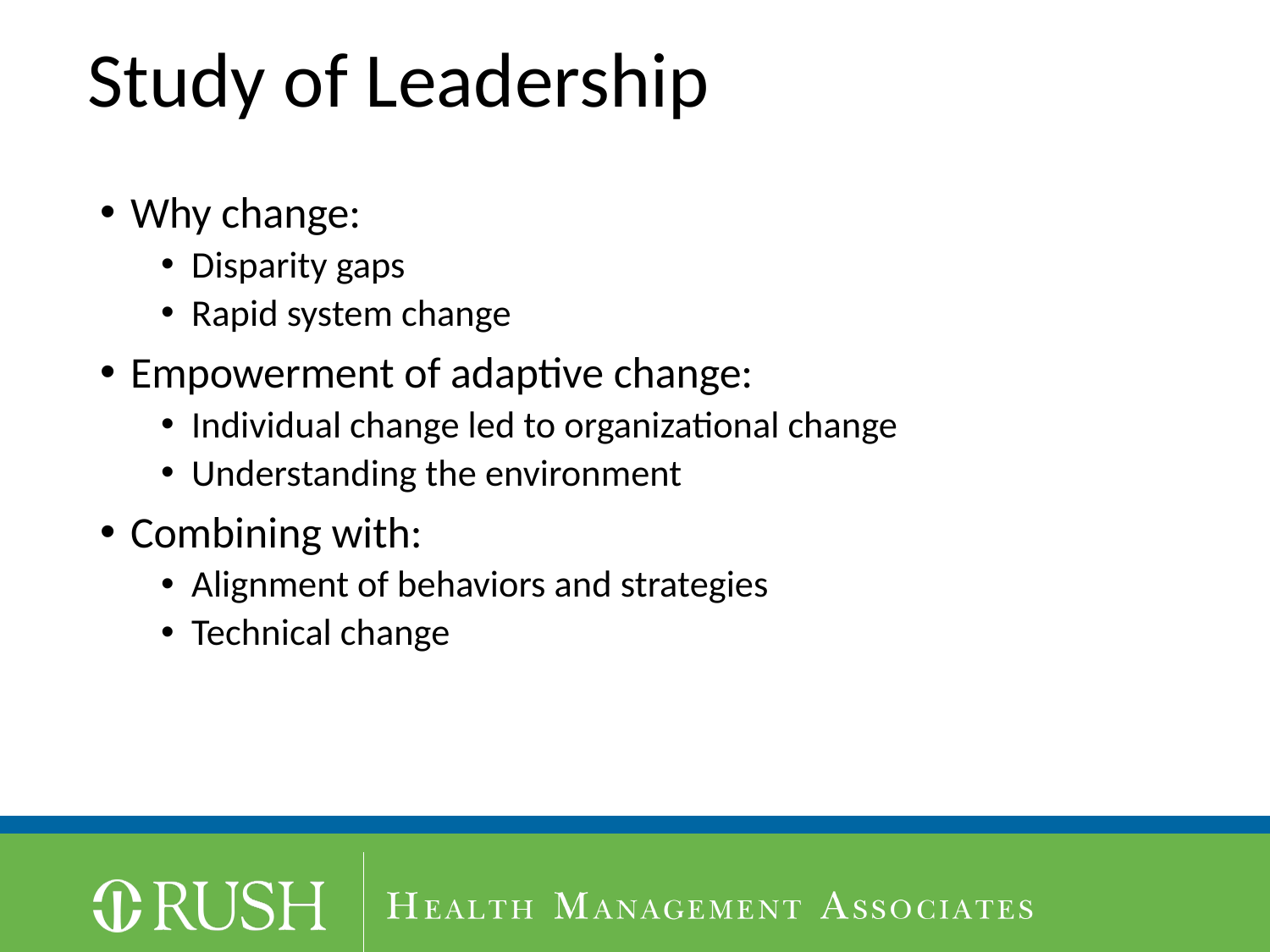

# Study of Leadership
Why change:
Disparity gaps
Rapid system change
Empowerment of adaptive change:
Individual change led to organizational change
Understanding the environment
Combining with:
Alignment of behaviors and strategies
Technical change